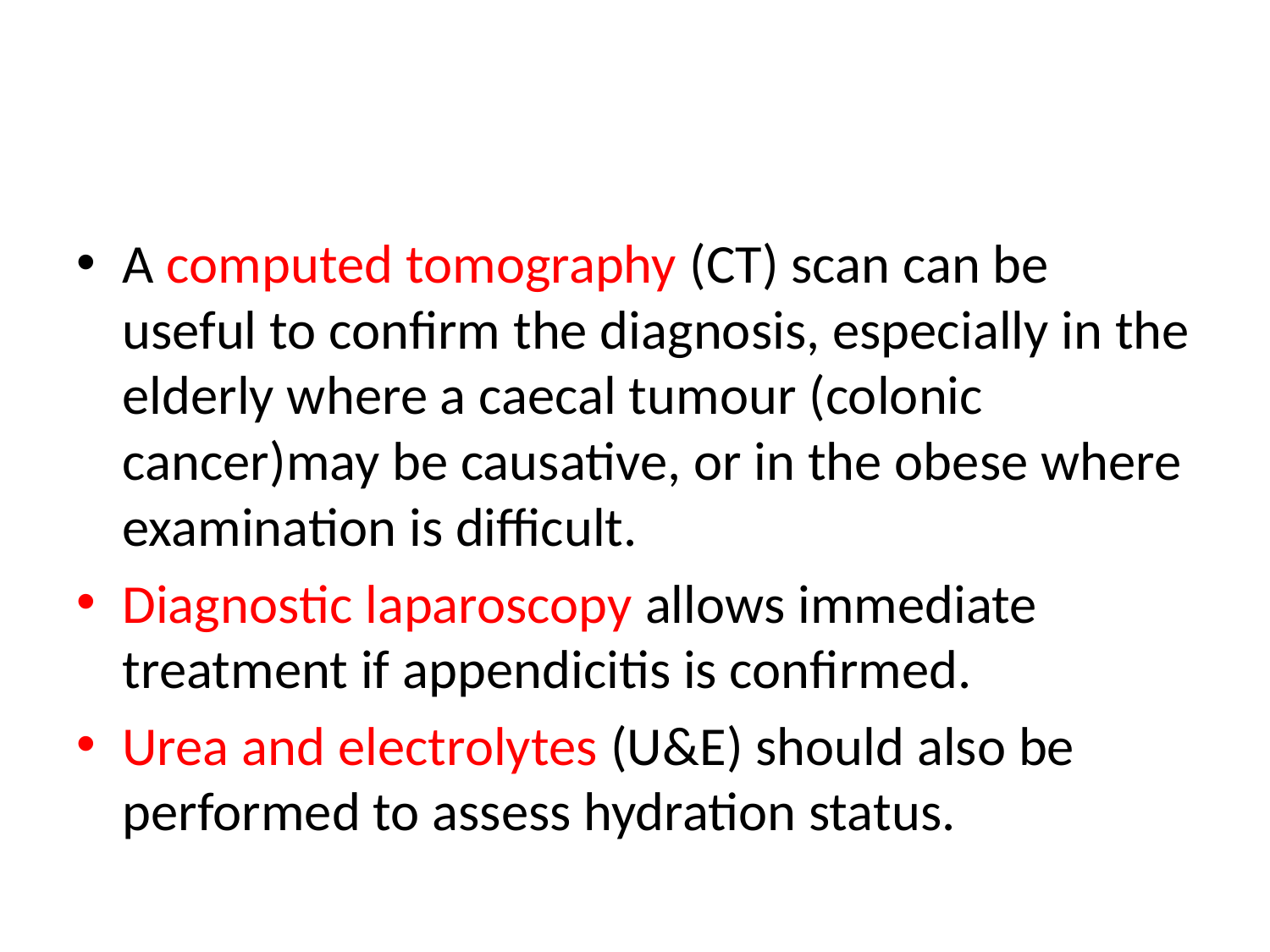

#
A computed tomography (CT) scan can be useful to confirm the diagnosis, especially in the elderly where a caecal tumour (colonic cancer)may be causative, or in the obese where examination is difficult.
Diagnostic laparoscopy allows immediate treatment if appendicitis is confirmed.
Urea and electrolytes (U&E) should also be performed to assess hydration status.